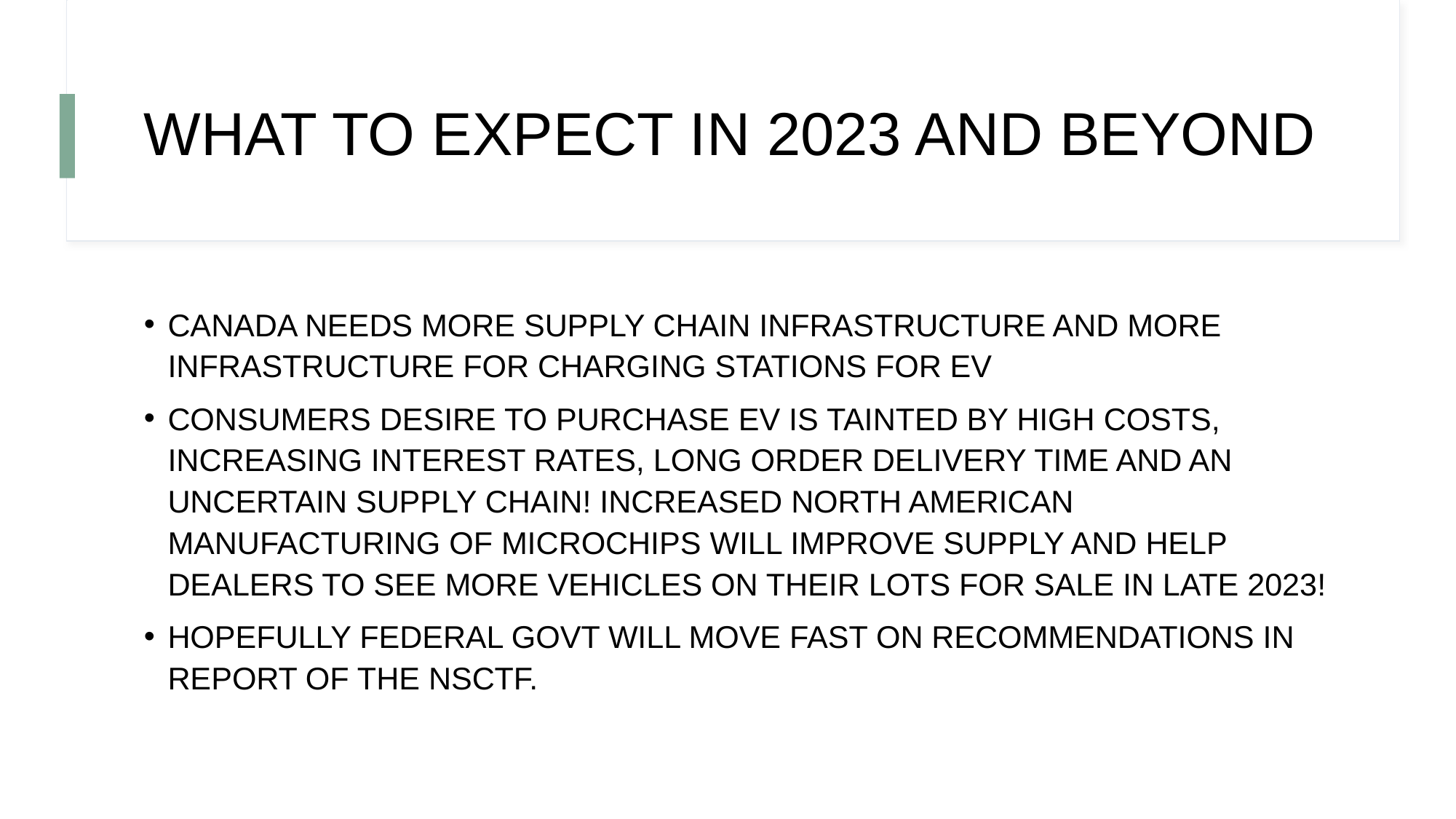

# WHAT TO EXPECT IN 2023 AND BEYOND
CANADA NEEDS MORE SUPPLY CHAIN INFRASTRUCTURE AND MORE INFRASTRUCTURE FOR CHARGING STATIONS FOR EV
CONSUMERS DESIRE TO PURCHASE EV IS TAINTED BY HIGH COSTS, INCREASING INTEREST RATES, LONG ORDER DELIVERY TIME AND AN UNCERTAIN SUPPLY CHAIN! INCREASED NORTH AMERICAN MANUFACTURING OF MICROCHIPS WILL IMPROVE SUPPLY AND HELP DEALERS TO SEE MORE VEHICLES ON THEIR LOTS FOR SALE IN LATE 2023!
HOPEFULLY FEDERAL GOVT WILL MOVE FAST ON RECOMMENDATIONS IN REPORT OF THE NSCTF.